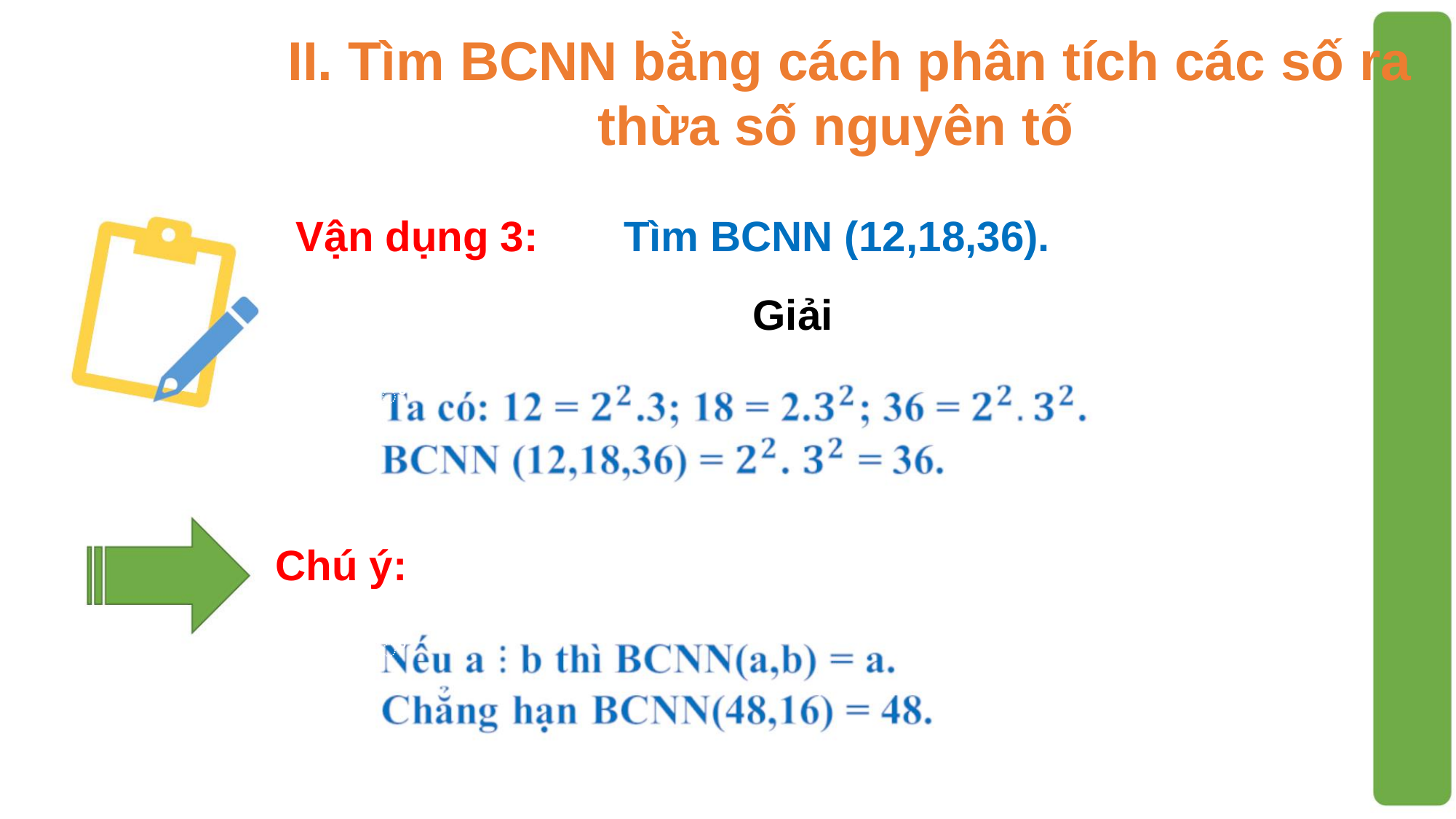

II. Tìm BCNN bằng cách phân tích các số ra
thừa số nguyên tố
Vận dụng 3: Tìm BCNN (12,18,36).
Giải
ꢀ
Chú ý:
ꢀ